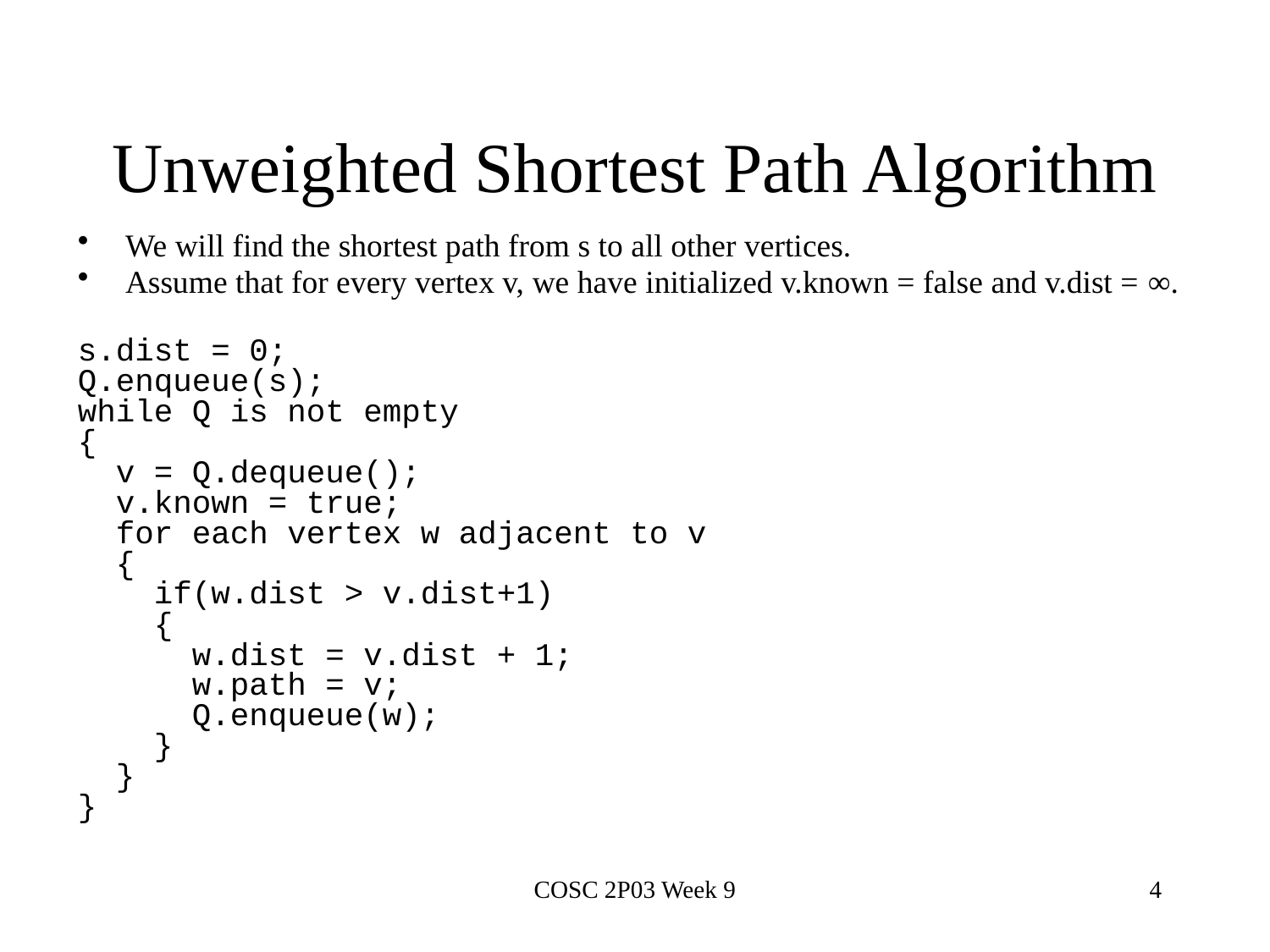

# Unweighted Shortest Path Algorithm
We will find the shortest path from s to all other vertices.
Assume that for every vertex v, we have initialized v.known = false and v.dist = ∞.

s.dist = 0;
Q.enqueue(s);
while Q is not empty
{
  v = Q.dequeue();
  v.known = true;
  for each vertex w adjacent to v
  {
    if(w.dist > v.dist+1)
    {
      w.dist = v.dist + 1;
      w.path = v;
      Q.enqueue(w);
    }
  }
}
COSC 2P03 Week 9
4